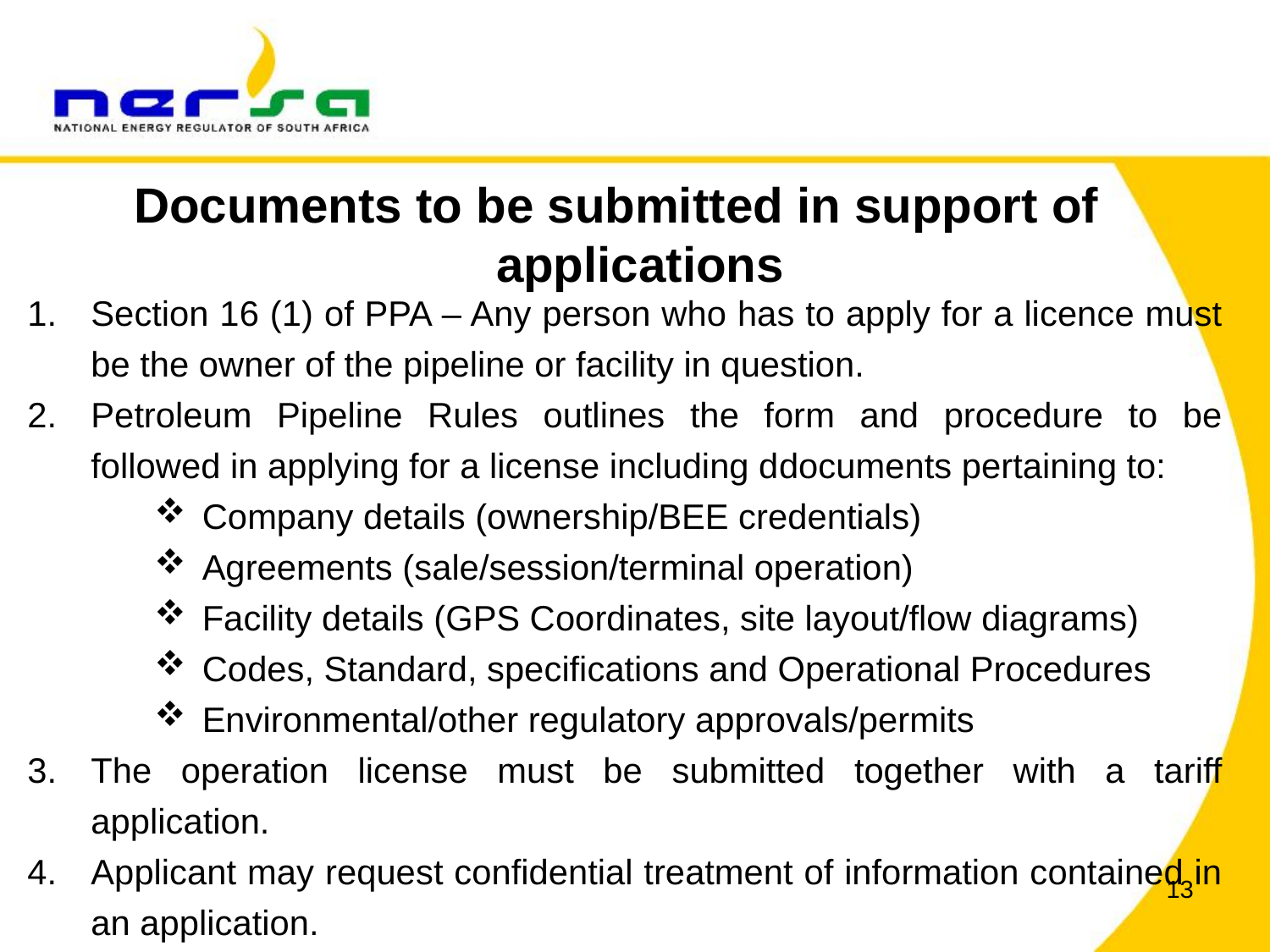

# Documents to be submitted in support of applications
Section 16 (1) of PPA – Any person who has to apply for a licence must be the owner of the pipeline or facility in question.
Petroleum Pipeline Rules outlines the form and procedure to be followed in applying for a license including ddocuments pertaining to:
Company details (ownership/BEE credentials)
Agreements (sale/session/terminal operation)
Facility details (GPS Coordinates, site layout/flow diagrams)
Codes, Standard, specifications and Operational Procedures
Environmental/other regulatory approvals/permits
The operation license must be submitted together with a tariff application.
Applicant may request confidential treatment of information contained in an application.

13